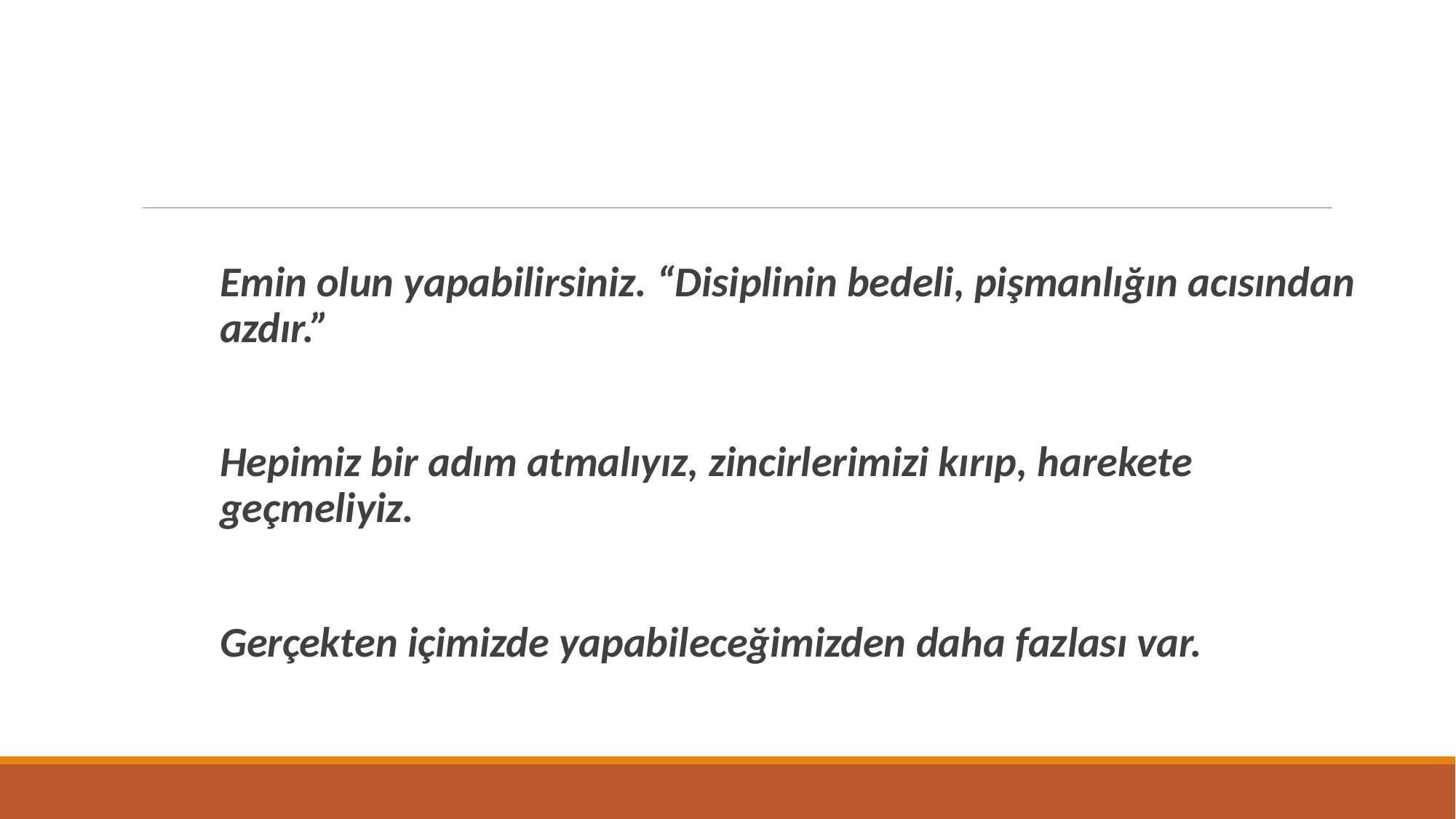

#
Emin olun yapabilirsiniz. “Disiplinin bedeli, pişmanlığın acısından azdır.”

Hepimiz bir adım atmalıyız, zincirlerimizi kırıp, harekete geçmeliyiz.

Gerçekten içimizde yapabileceğimizden daha fazlası var.